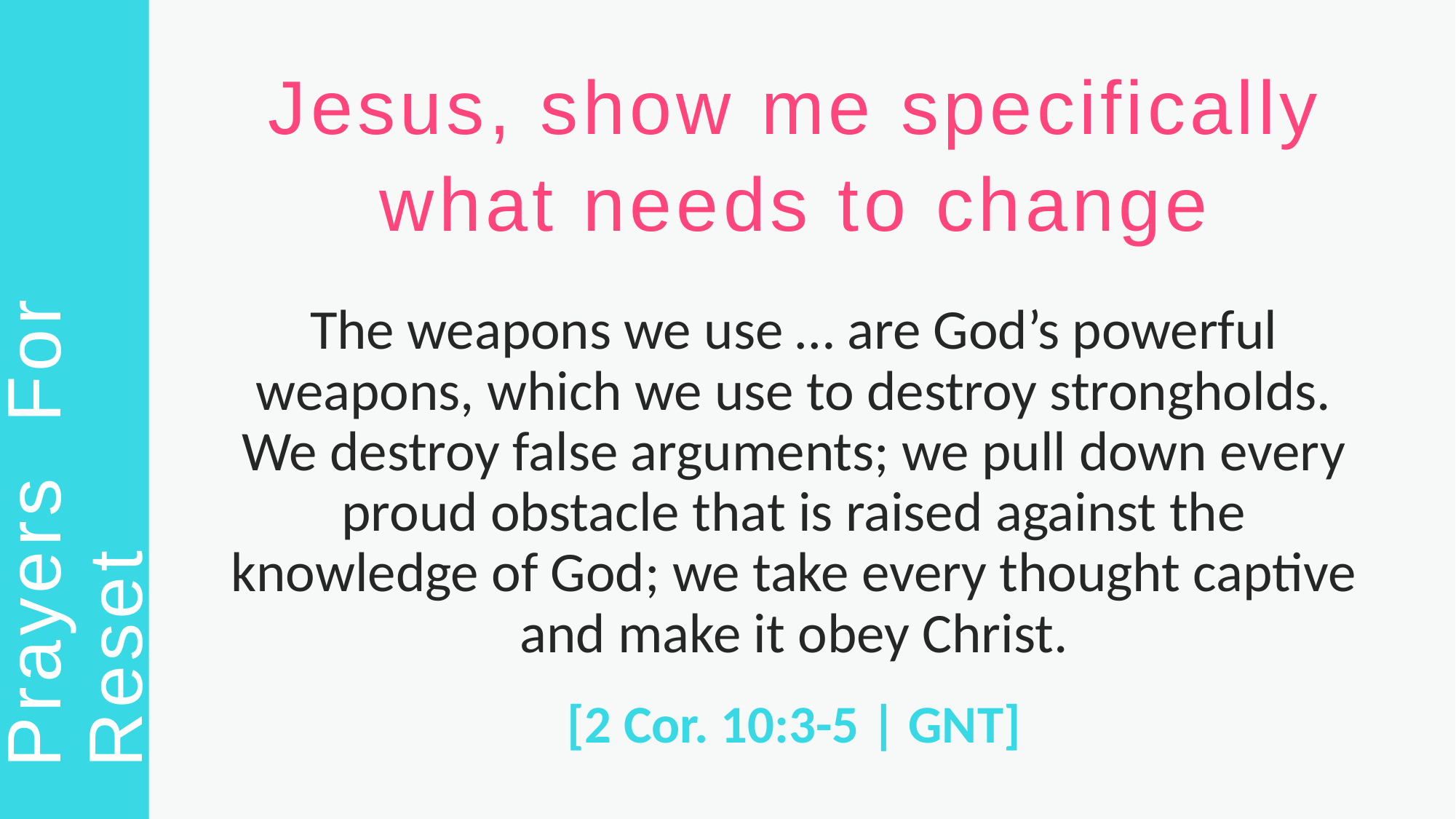

Jesus, show me specifically
what needs to change
The weapons we use … are God’s powerful weapons, which we use to destroy strongholds. We destroy false arguments; we pull down every proud obstacle that is raised against the knowledge of God; we take every thought captive and make it obey Christ.

[2 Cor. 10:3-5 | GNT]
Prayers  For  Reset